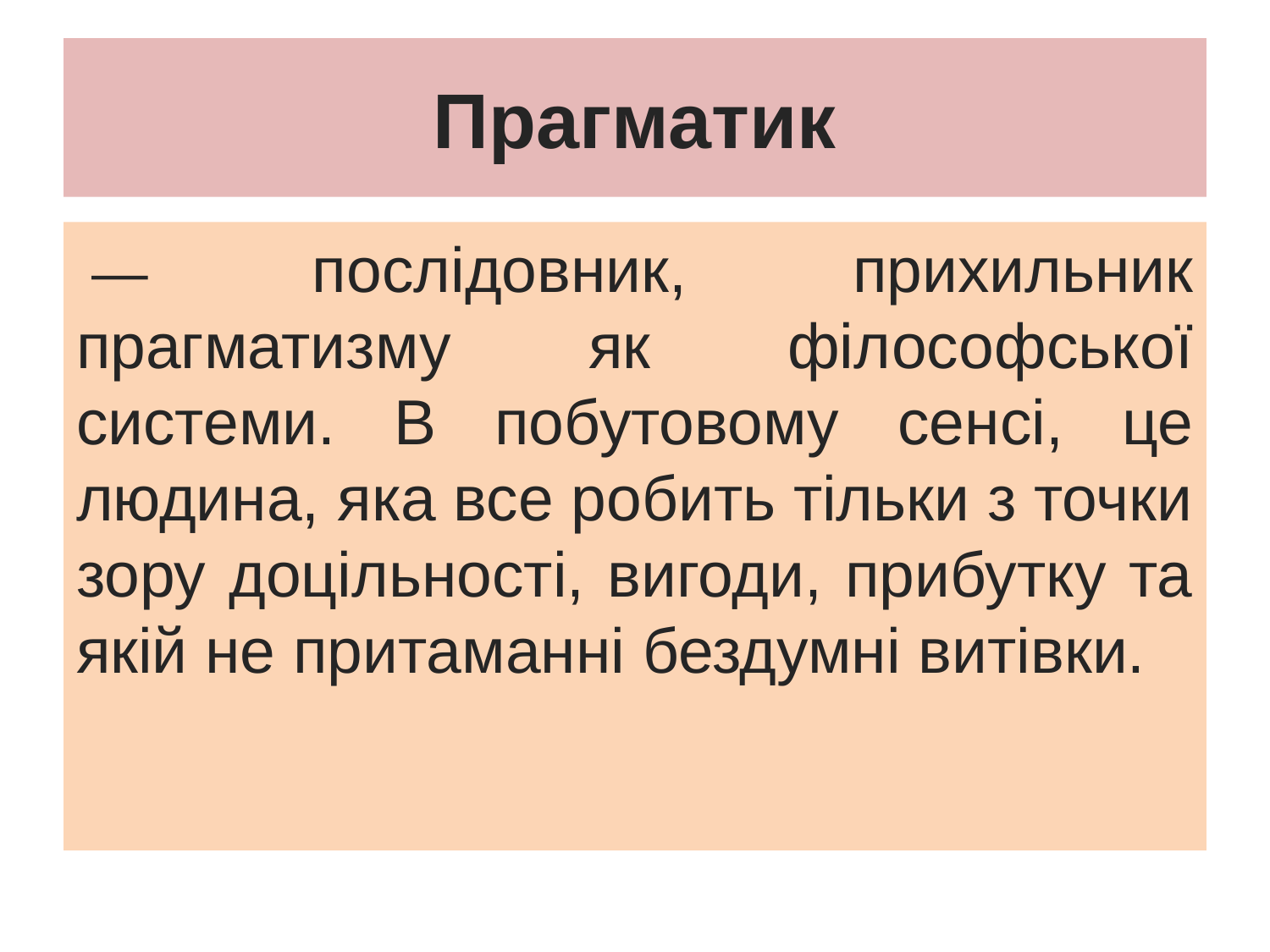

# Прагматик
 — послідовник, прихильник прагматизму як філософської системи. В побутовому сенсі, це людина, яка все робить тільки з точки зору доцільності, вигоди, прибутку та якій не притаманні бездумні витівки.